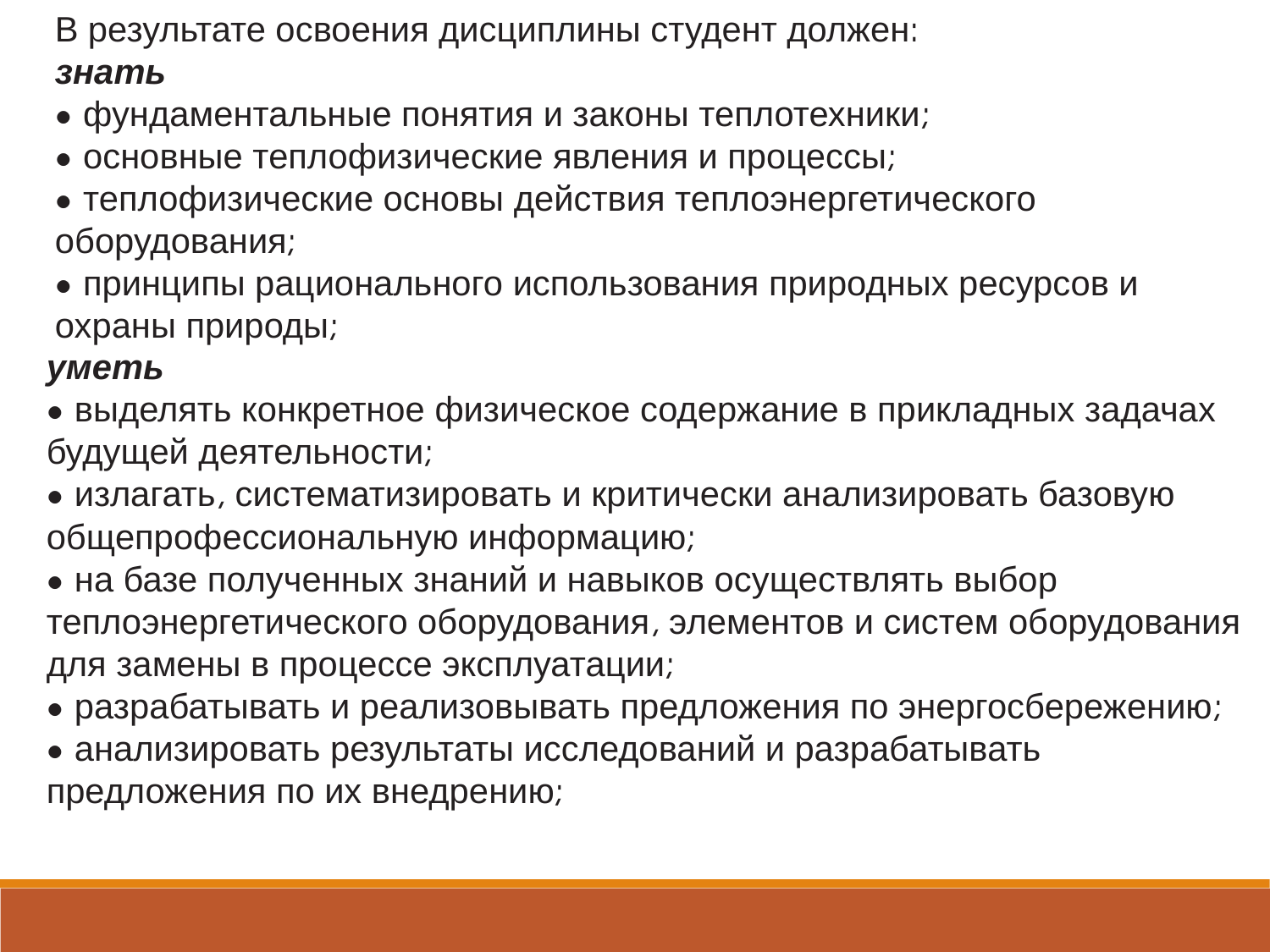

В результате освоения дисциплины студент должен:
знать
• фундаментальные понятия и законы теплотехники;
• основные теплофизические явления и процессы;
• теплофизические основы действия теплоэнергетического оборудования;
• принципы рационального использования природных ресурсов и охраны природы;
уметь
• выделять конкретное физическое содержание в прикладных задачах будущей деятельности;
• излагать, систематизировать и критически анализировать базовую общепрофессиональную информацию;
• на базе полученных знаний и навыков осуществлять выбор теплоэнергетического оборудования, элементов и систем оборудования для замены в процессе эксплуатации;
• разрабатывать и реализовывать предложения по энергосбережению;
• анализировать результаты исследований и разрабатывать предложения по их внедрению;